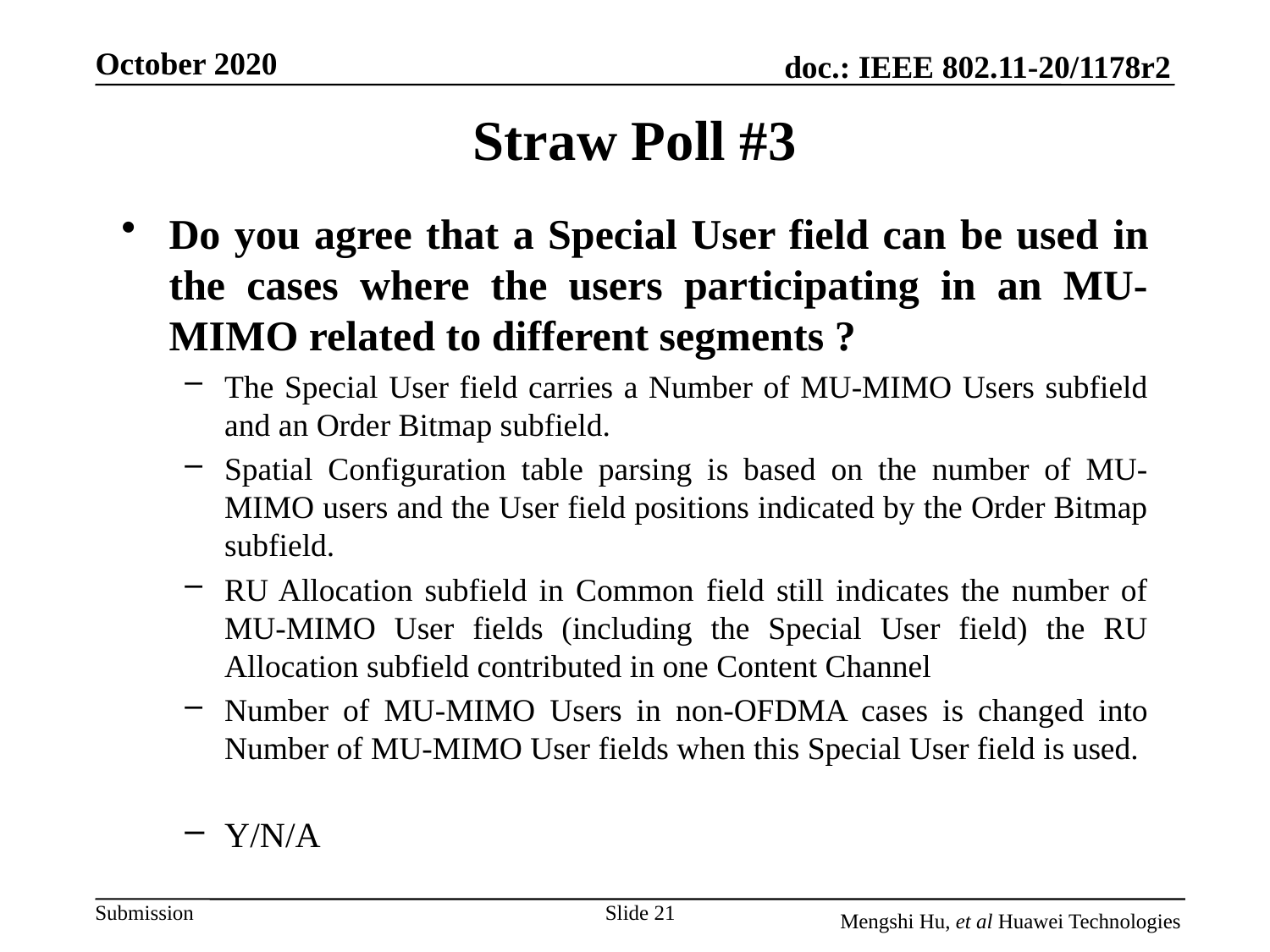

Straw Poll #3
Do you agree that a Special User field can be used in the cases where the users participating in an MU-MIMO related to different segments ?
The Special User field carries a Number of MU-MIMO Users subfield and an Order Bitmap subfield.
Spatial Configuration table parsing is based on the number of MU-MIMO users and the User field positions indicated by the Order Bitmap subfield.
RU Allocation subfield in Common field still indicates the number of MU-MIMO User fields (including the Special User field) the RU Allocation subfield contributed in one Content Channel
Number of MU-MIMO Users in non-OFDMA cases is changed into Number of MU-MIMO User fields when this Special User field is used.

Y/N/A
Slide 21